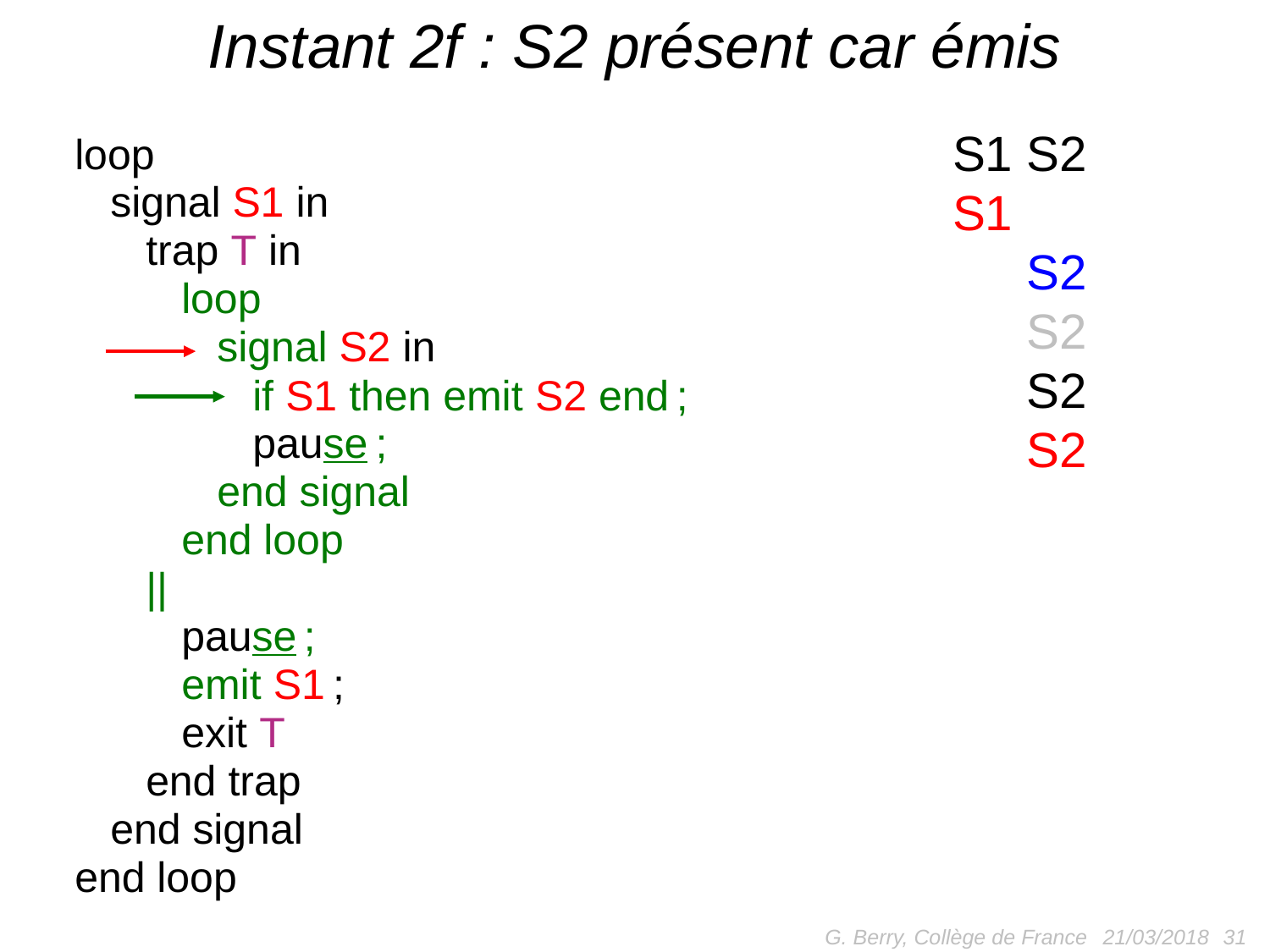

# Instant 2f : S2 présent car émis
output O;
loop
   signal S1 in
      trap T in
         loop
            signal S2 in
               if S1 then emit S2 end ;
               pause ;
            end signal
         end loop
      ||
         pause ;
         emit S1 ;
         exit T
      end trap
   end signal
end loop
S1 S2
S1 S2
S1 S2
S1 S2
S1 S2
S1 S2
G. Berry, Collège de France
 31
21/03/2018